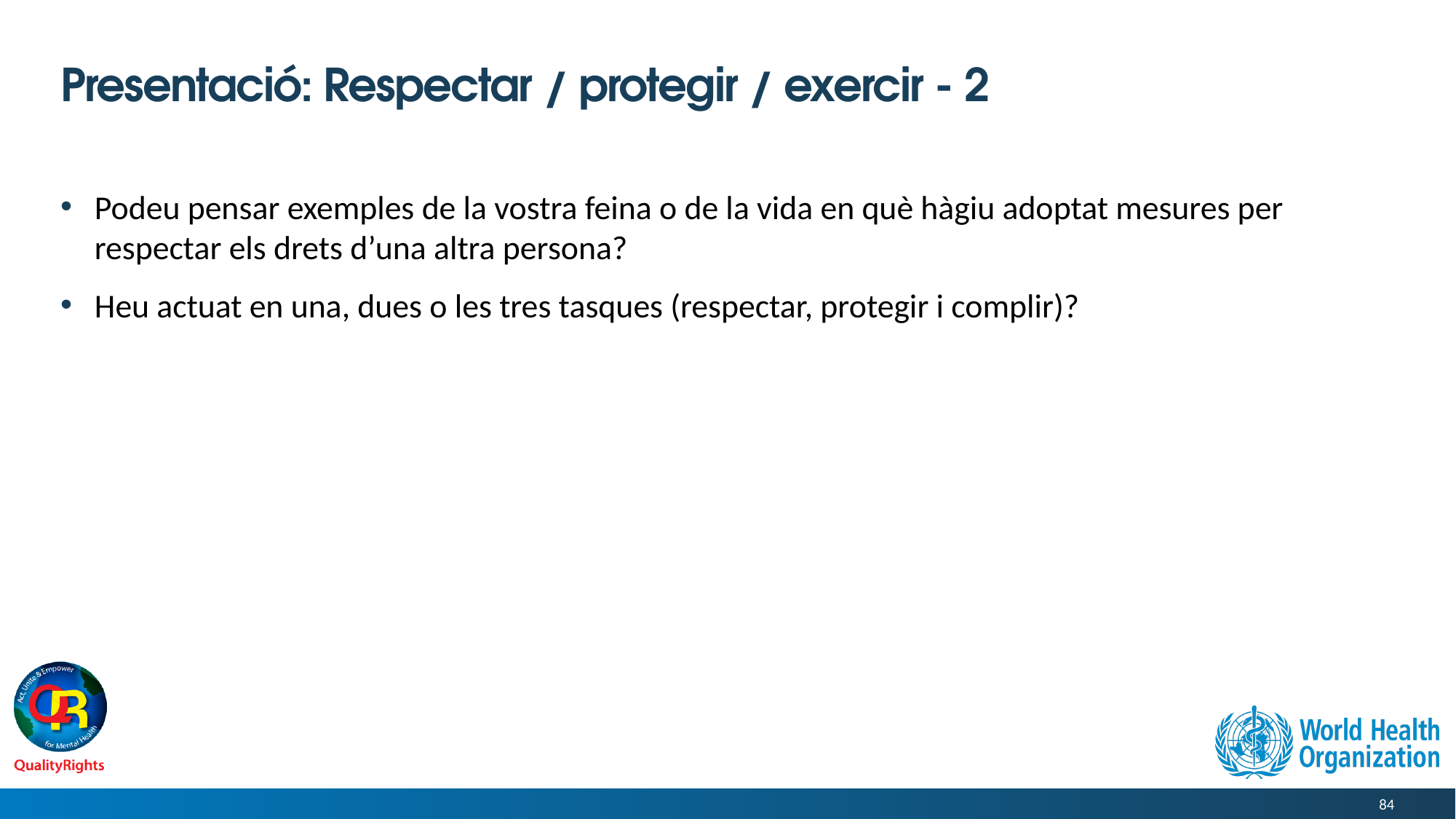

# Presentació: Respectar / protegir / exercir - 2
Podeu pensar exemples de la vostra feina o de la vida en què hàgiu adoptat mesures per respectar els drets d’una altra persona?
Heu actuat en una, dues o les tres tasques (respectar, protegir i complir)?

84